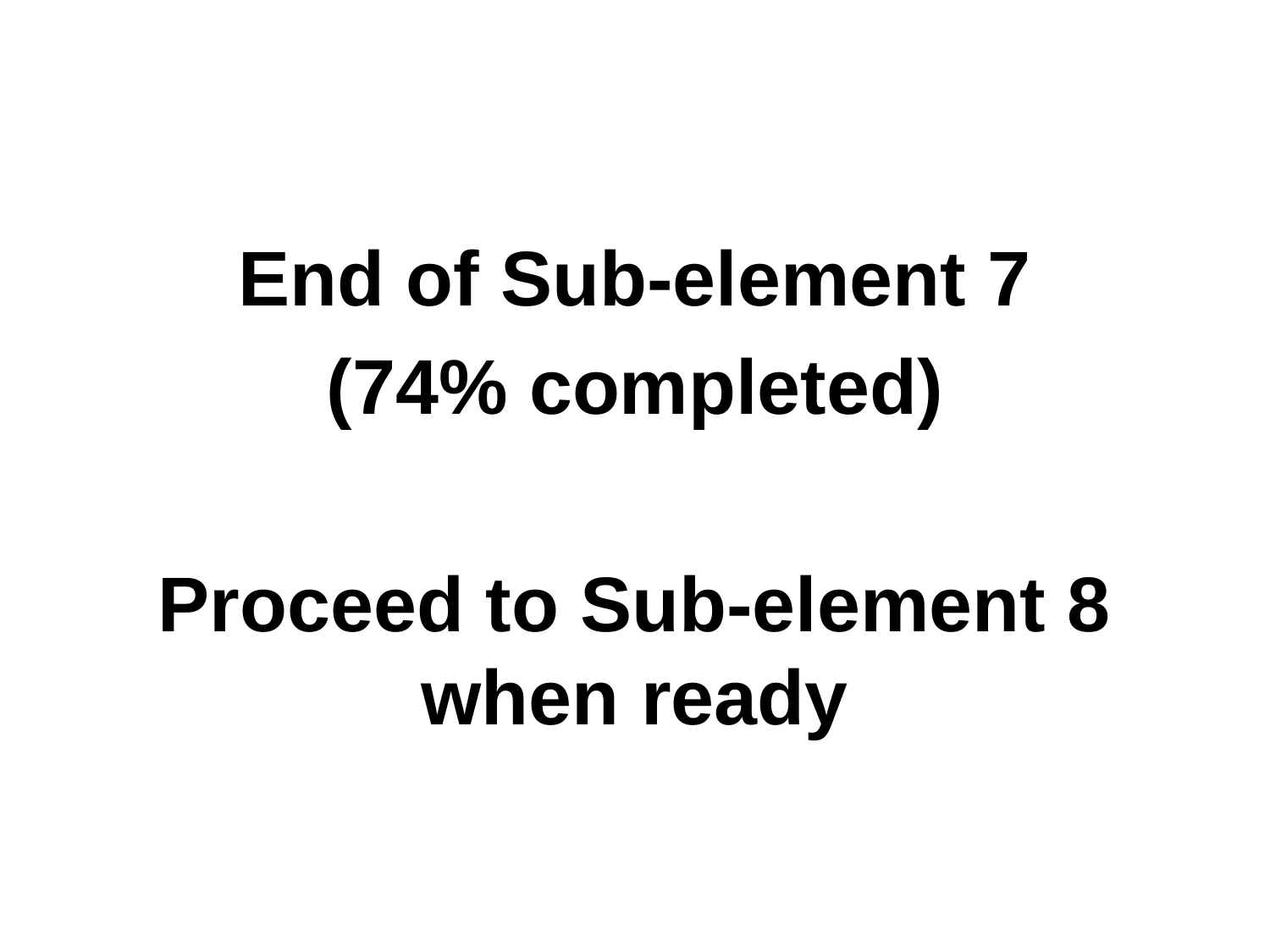

End of Sub-element 7
(74% completed)

Proceed to Sub-element 8 when ready